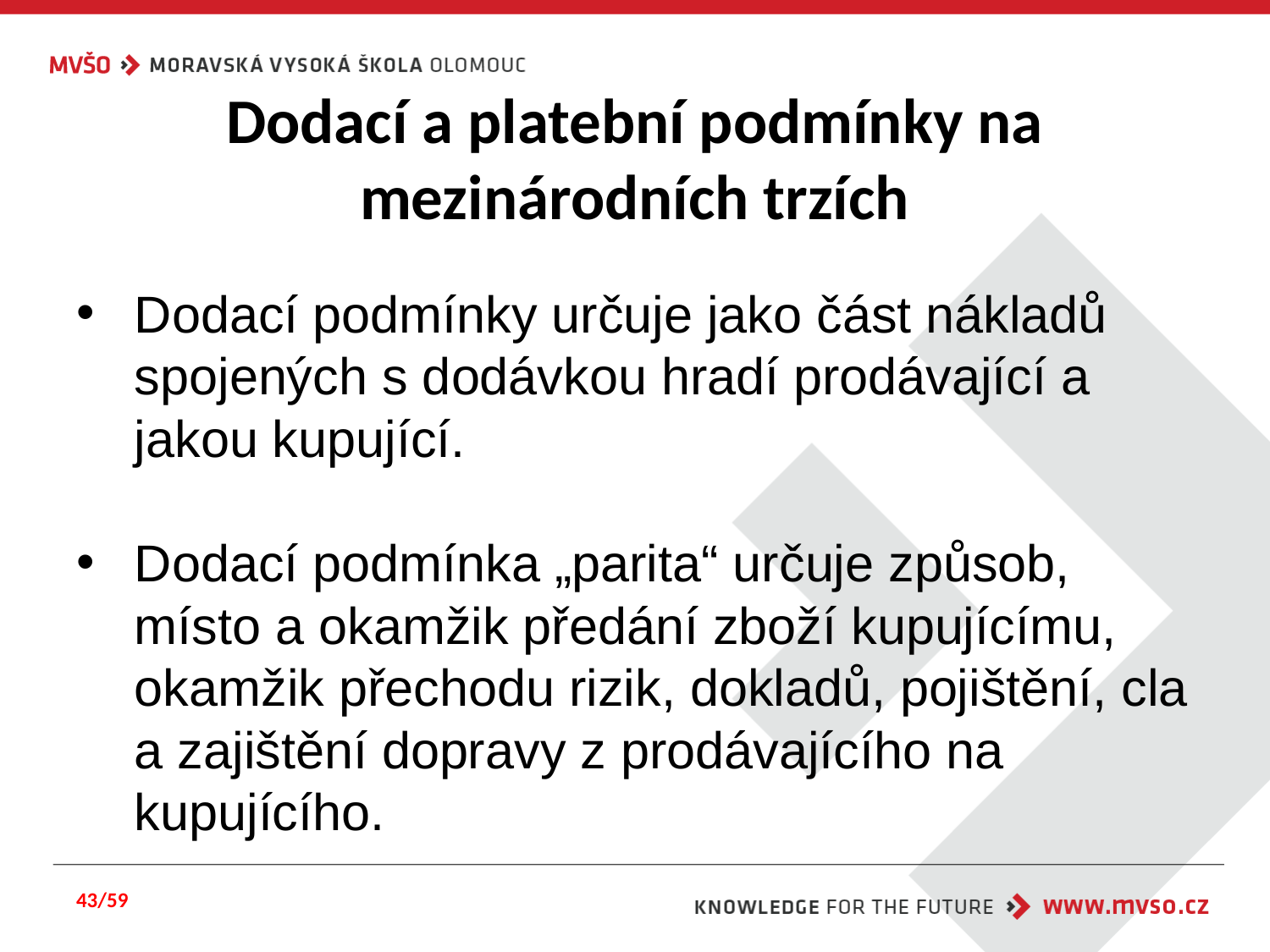

# Dodací a platební podmínky na mezinárodních trzích
Dodací podmínky určuje jako část nákladů spojených s dodávkou hradí prodávající a jakou kupující.

Dodací podmínka „parita“ určuje způsob, místo a okamžik předání zboží kupujícímu, okamžik přechodu rizik, dokladů, pojištění, cla a zajištění dopravy z prodávajícího na kupujícího.
43/59